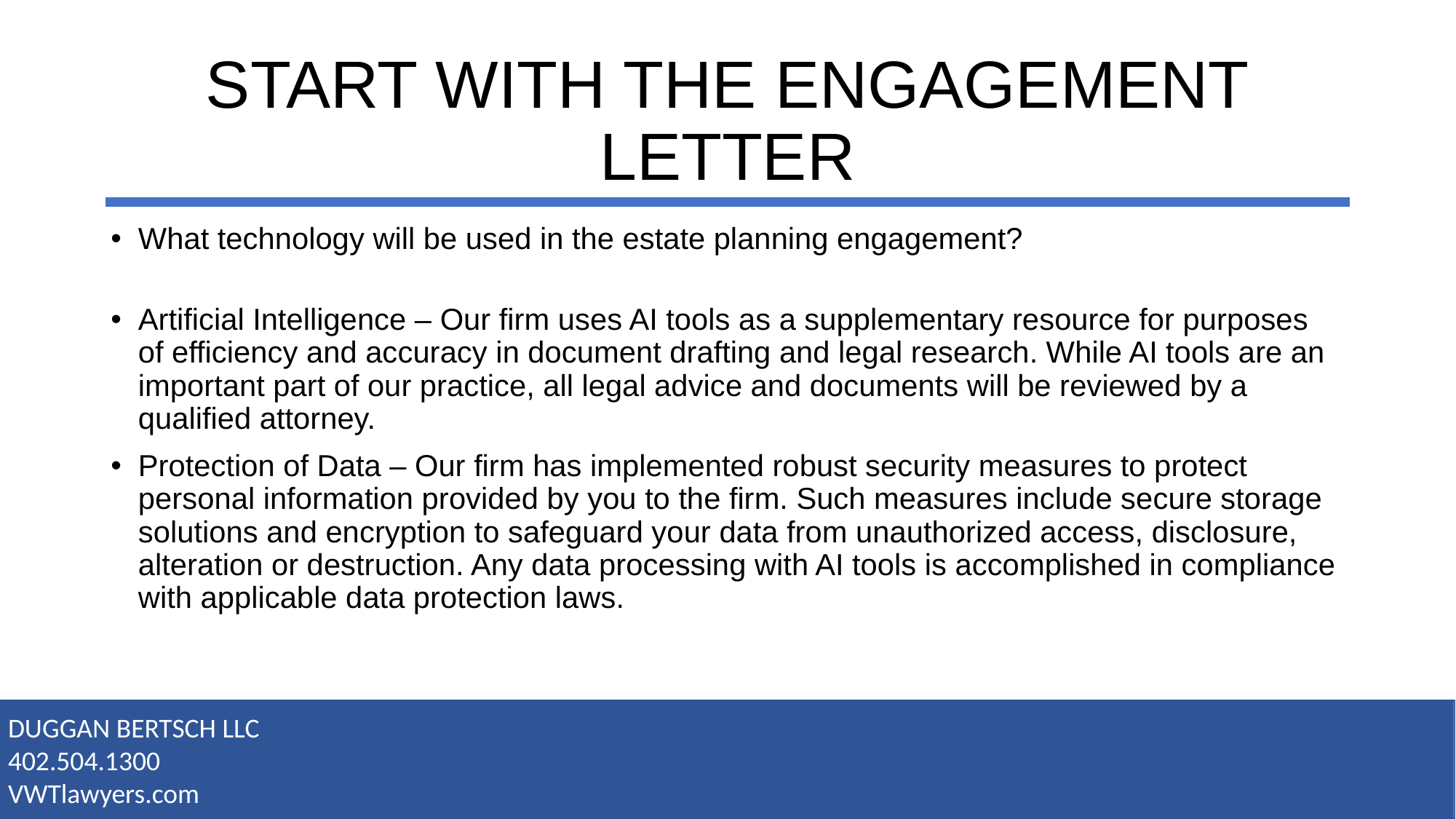

# START WITH THE ENGAGEMENT LETTER
What technology will be used in the estate planning engagement?

Artificial Intelligence – Our firm uses AI tools as a supplementary resource for purposes of efficiency and accuracy in document drafting and legal research. While AI tools are an important part of our practice, all legal advice and documents will be reviewed by a qualified attorney.
Protection of Data – Our firm has implemented robust security measures to protect personal information provided by you to the firm. Such measures include secure storage solutions and encryption to safeguard your data from unauthorized access, disclosure, alteration or destruction. Any data processing with AI tools is accomplished in compliance with applicable data protection laws.

DUGGAN BERTSCH LLC
402.504.1300
VWTlawyers.com